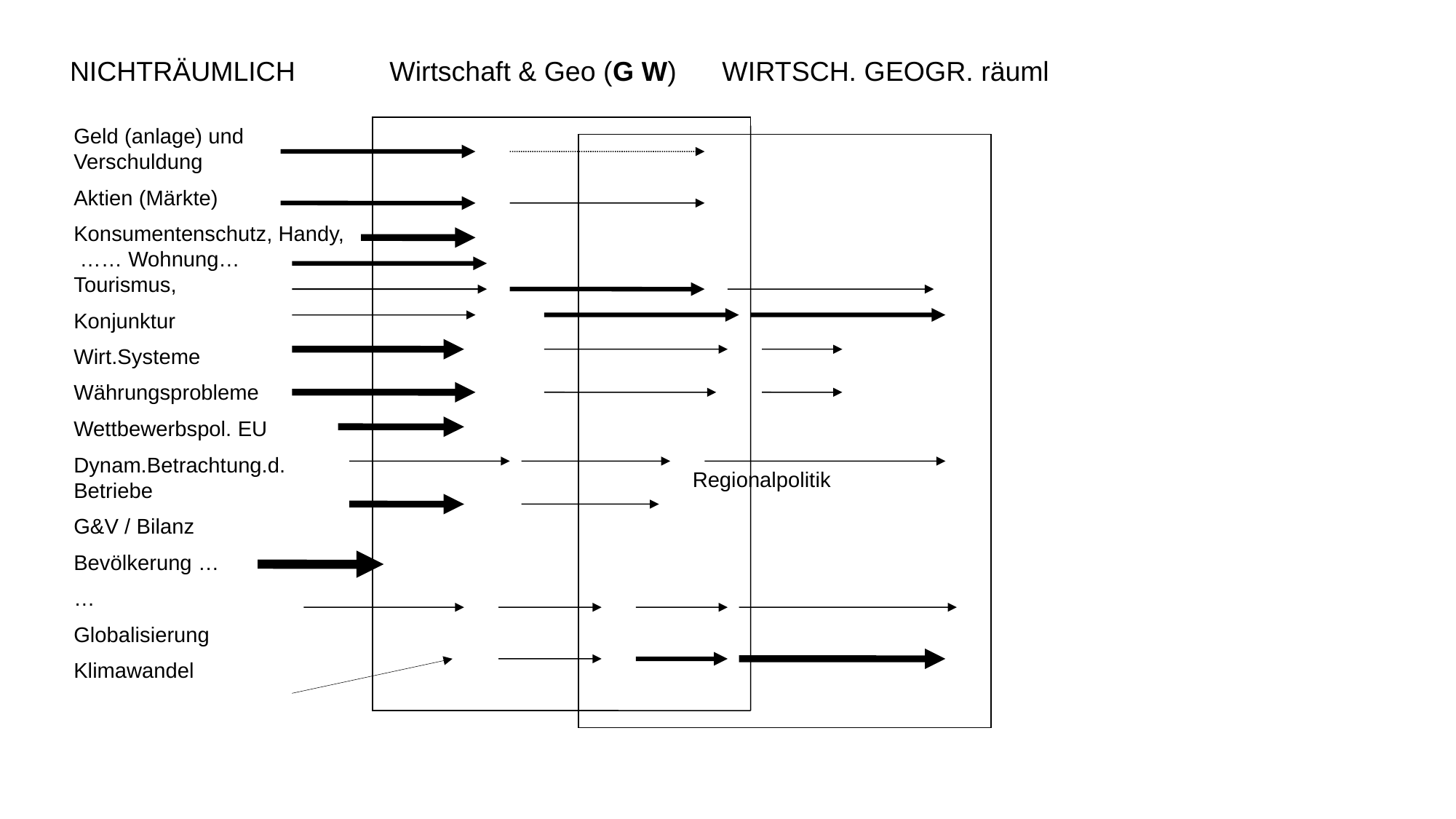

NICHTRÄUMLICH	Wirtschaft & Geo (G W)      WIRTSCH. GEOGR. räuml
Geld (anlage) und Verschuldung
Aktien (Märkte)
Konsumentenschutz, Handy,  …… Wohnung…  Tourismus,
Konjunktur
Wirt.Systeme
Währungsprobleme
Wettbewerbspol. EU
Dynam.Betrachtung.d. Betriebe
G&V / Bilanz
Bevölkerung …
…
Globalisierung
Klimawandel

Regionalpolitik